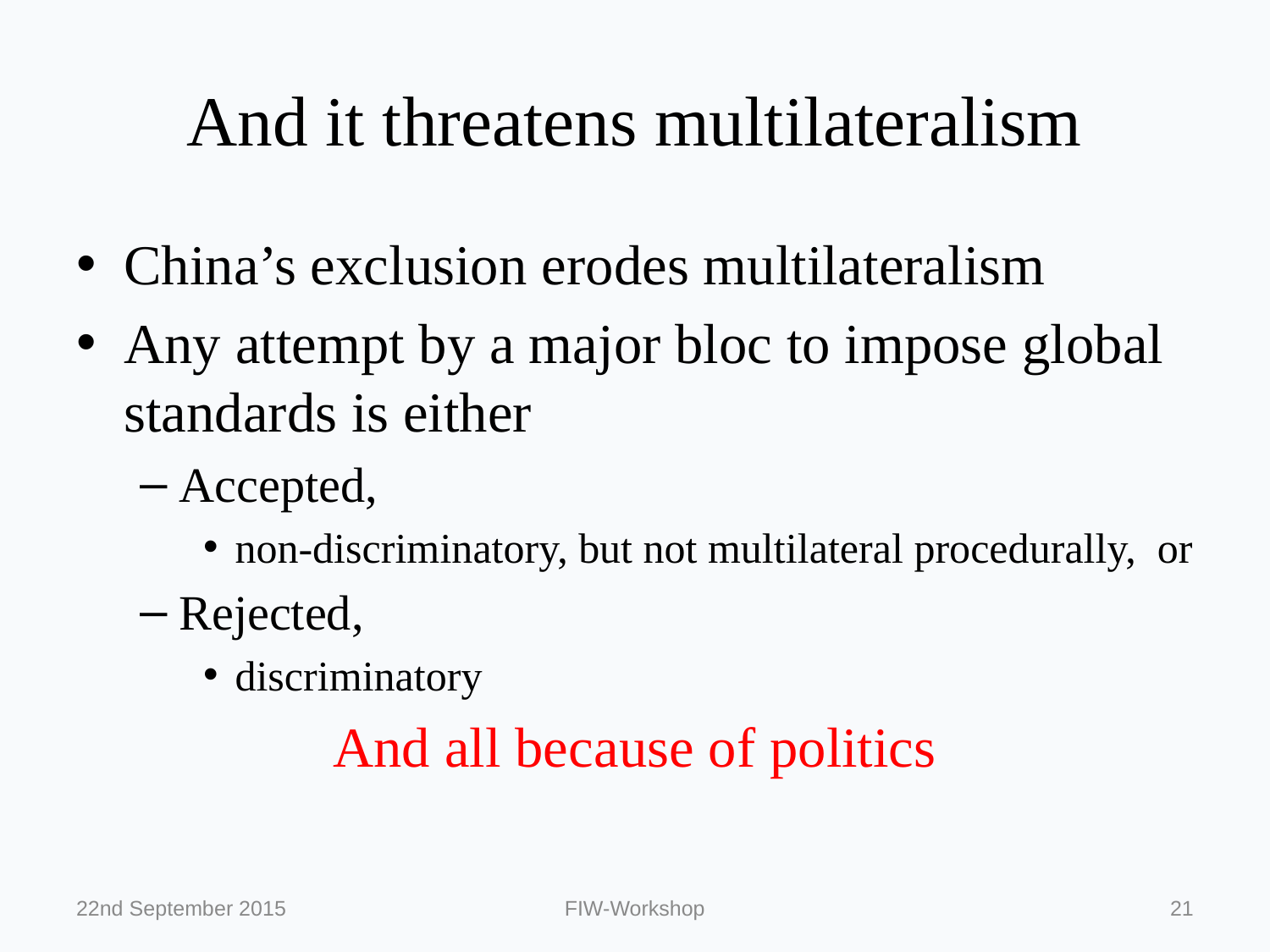

# And it threatens multilateralism
China’s exclusion erodes multilateralism
Any attempt by a major bloc to impose global standards is either
Accepted,
non-discriminatory, but not multilateral procedurally,  or
Rejected,
discriminatory
And all because of politics
22nd September 2015
FIW-Workshop
21